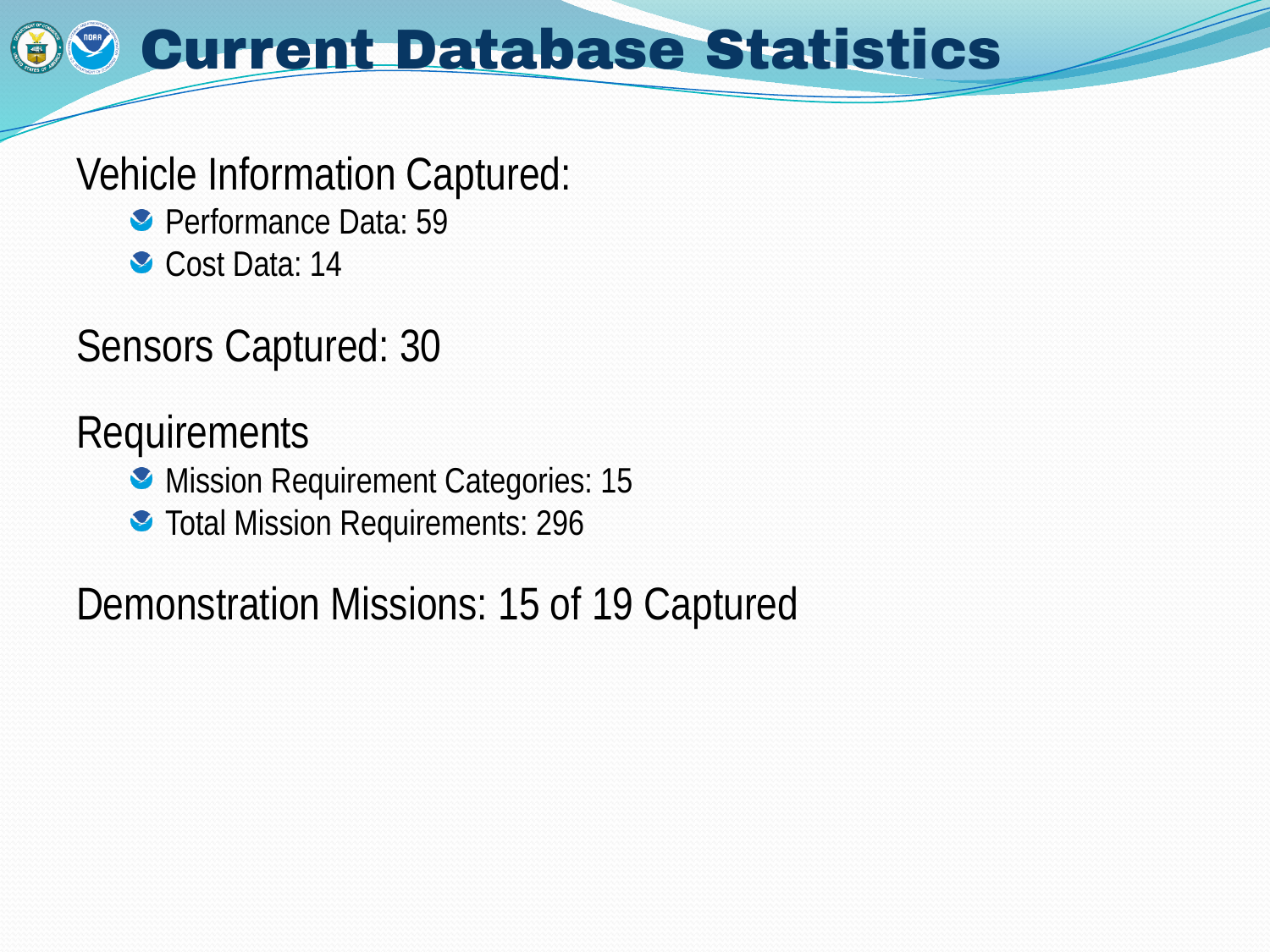

# Current Database Statistics
Vehicle Information Captured:
Performance Data: 59
Cost Data: 14
Sensors Captured: 30
Requirements
Mission Requirement Categories: 15
Total Mission Requirements: 296
Demonstration Missions: 15 of 19 Captured